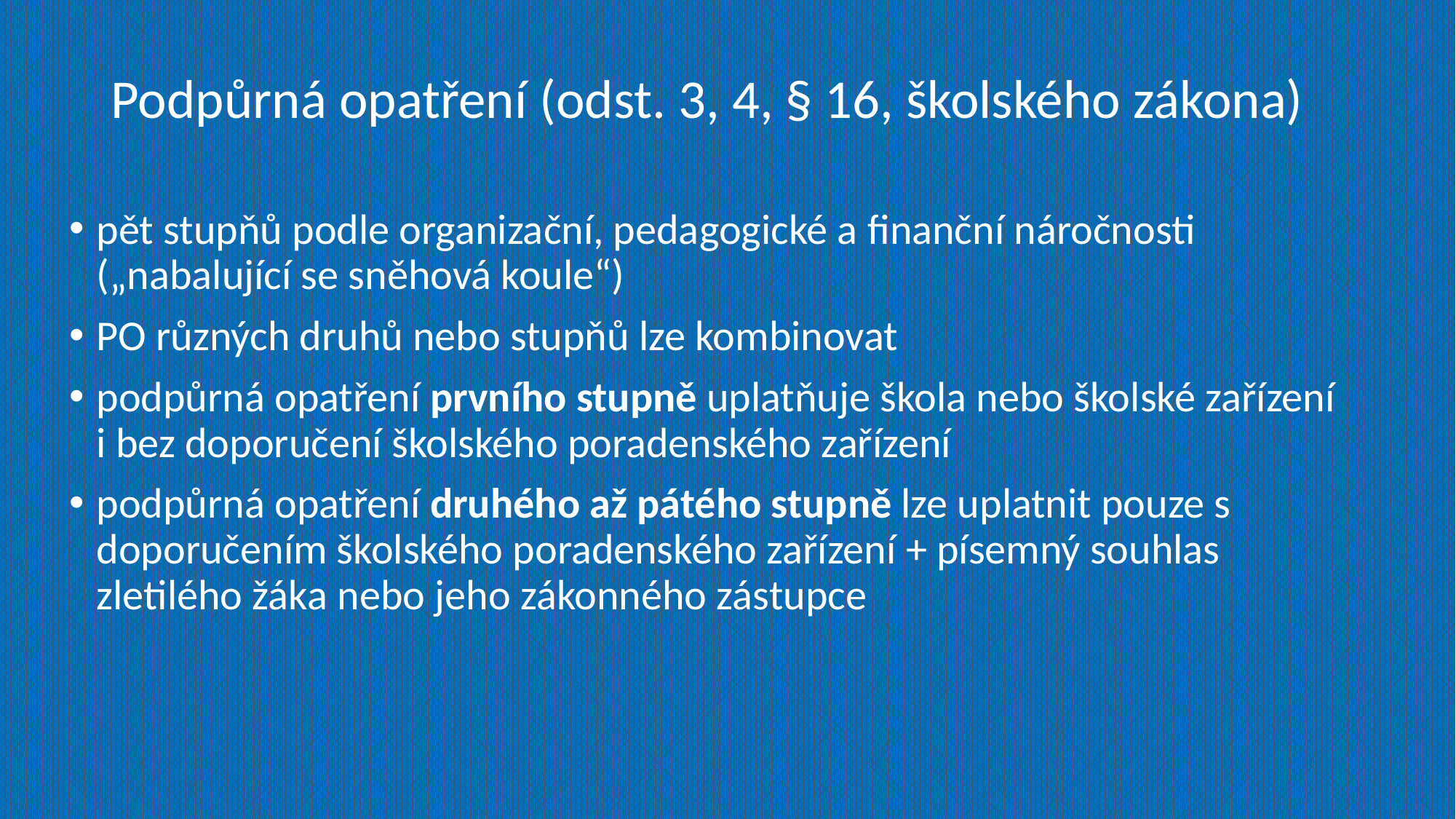

# Podpůrná opatření (odst. 3, 4, § 16, školského zákona)
pět stupňů podle organizační, pedagogické a finanční náročnosti („nabalující se sněhová koule“)
PO různých druhů nebo stupňů lze kombinovat
podpůrná opatření prvního stupně uplatňuje škola nebo školské zařízení i bez doporučení školského poradenského zařízení
podpůrná opatření druhého až pátého stupně lze uplatnit pouze s doporučením školského poradenského zařízení + písemný souhlas zletilého žáka nebo jeho zákonného zástupce